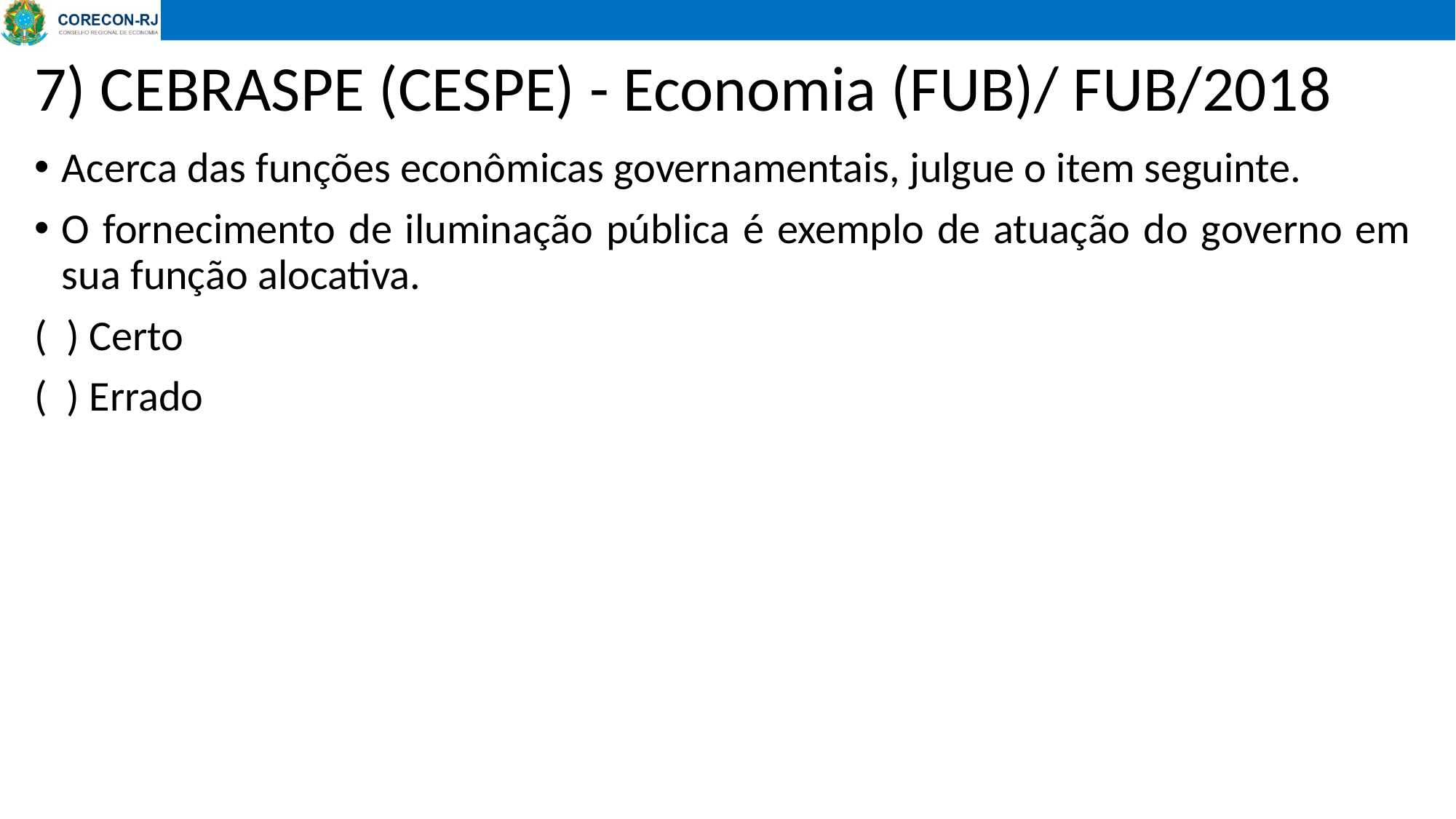

# 7) CEBRASPE (CESPE) - Economia (FUB)/ FUB/2018
Acerca das funções econômicas governamentais, julgue o item seguinte.
O fornecimento de iluminação pública é exemplo de atuação do governo em sua função alocativa.
(  ) Certo
(  ) Errado